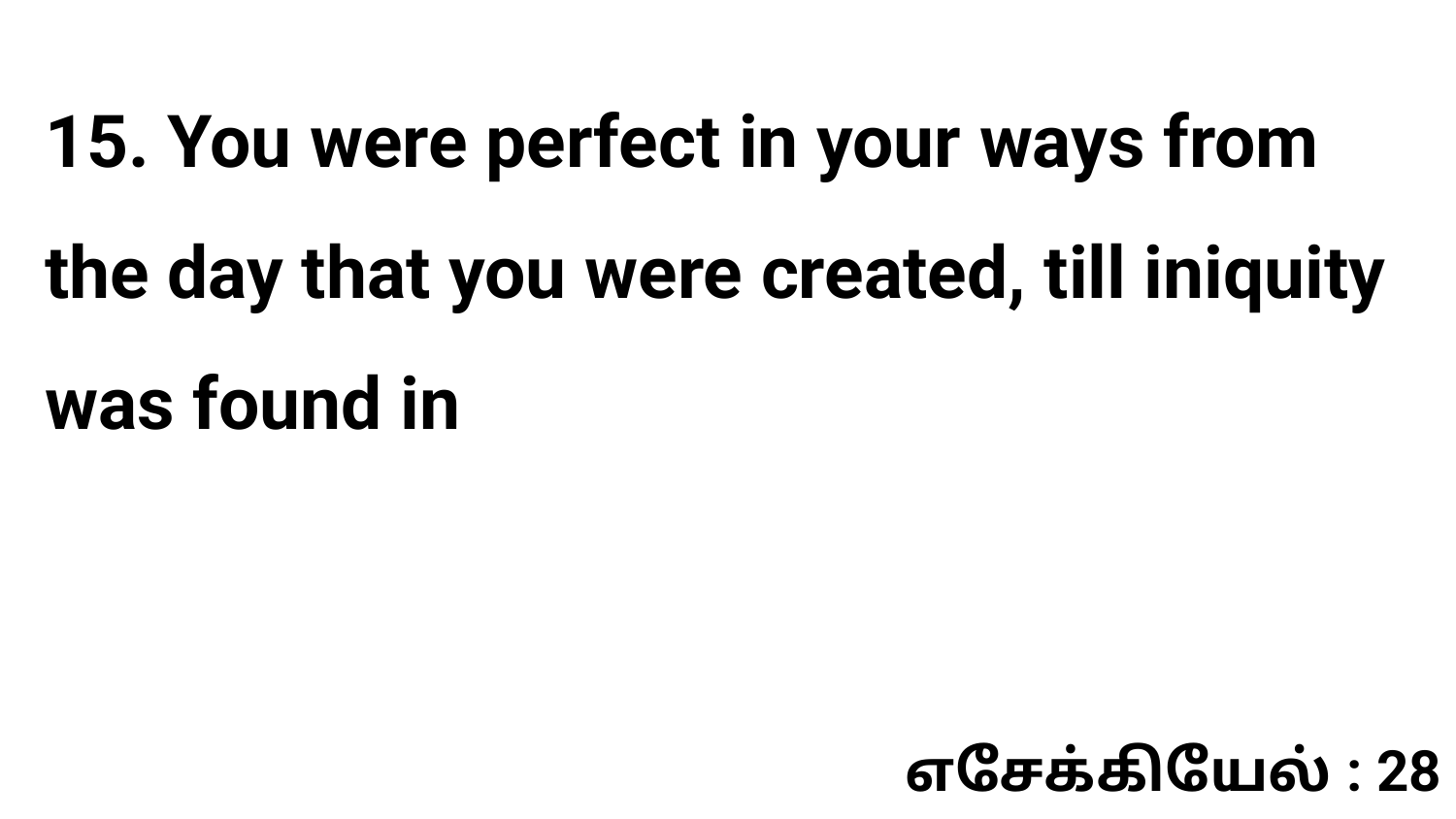

15. You were perfect in your ways from the day that you were created, till iniquity was found in
எசேக்கியேல் : 28